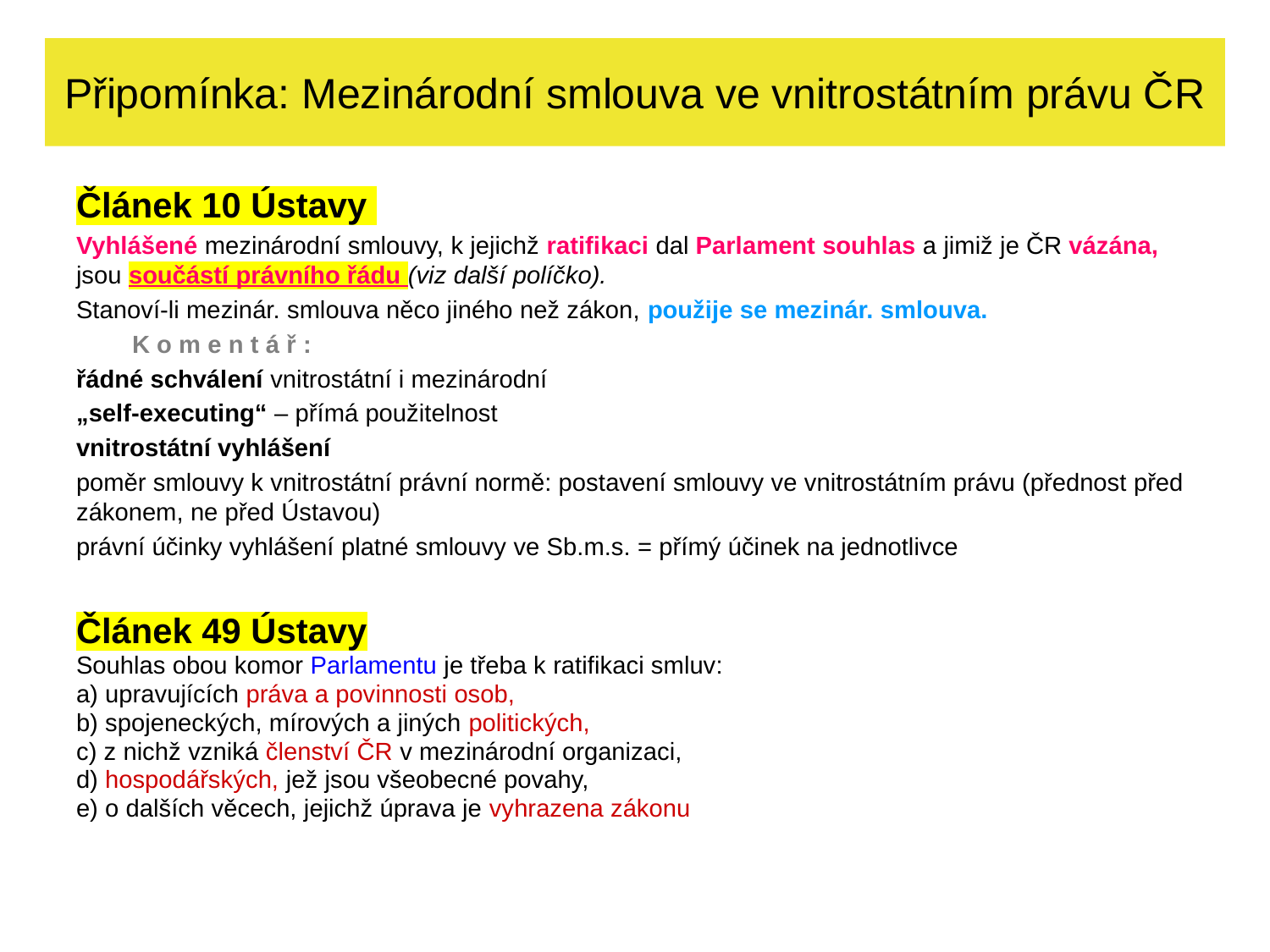

# Připomínka: Mezinárodní smlouva ve vnitrostátním právu ČR
Článek 10 Ústavy
Vyhlášené mezinárodní smlouvy, k jejichž ratifikaci dal Parlament souhlas a jimiž je ČR vázána, jsou součástí právního řádu (viz další políčko).
Stanoví-li mezinár. smlouva něco jiného než zákon, použije se mezinár. smlouva.
        K o m e n t á ř :
řádné schválení vnitrostátní i mezinárodní
„self-executing“ – přímá použitelnost
vnitrostátní vyhlášení
poměr smlouvy k vnitrostátní právní normě: postavení smlouvy ve vnitrostátním právu (přednost před zákonem, ne před Ústavou)
právní účinky vyhlášení platné smlouvy ve Sb.m.s. = přímý účinek na jednotlivce

Článek 49 Ústavy
Souhlas obou komor Parlamentu je třeba k ratifikaci smluv:
a) upravujících práva a povinnosti osob,
b) spojeneckých, mírových a jiných politických,
c) z nichž vzniká členství ČR v mezinárodní organizaci,
d) hospodářských, jež jsou všeobecné povahy,
e) o dalších věcech, jejichž úprava je vyhrazena zákonu